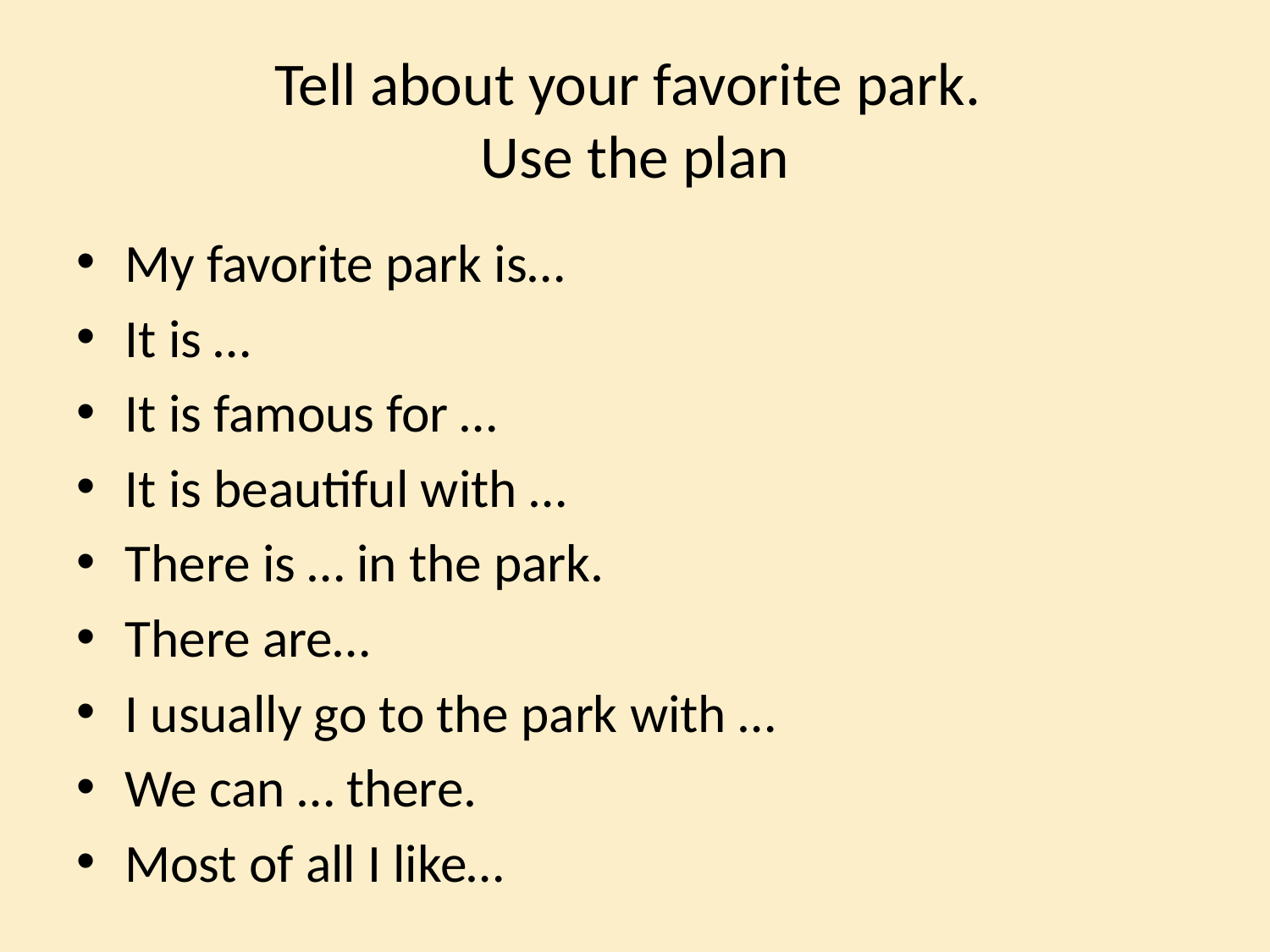

# Tell about your favorite park. Use the plan
My favorite park is…
It is …
It is famous for …
It is beautiful with …
There is … in the park.
There are…
I usually go to the park with …
We can … there.
Most of all I like…